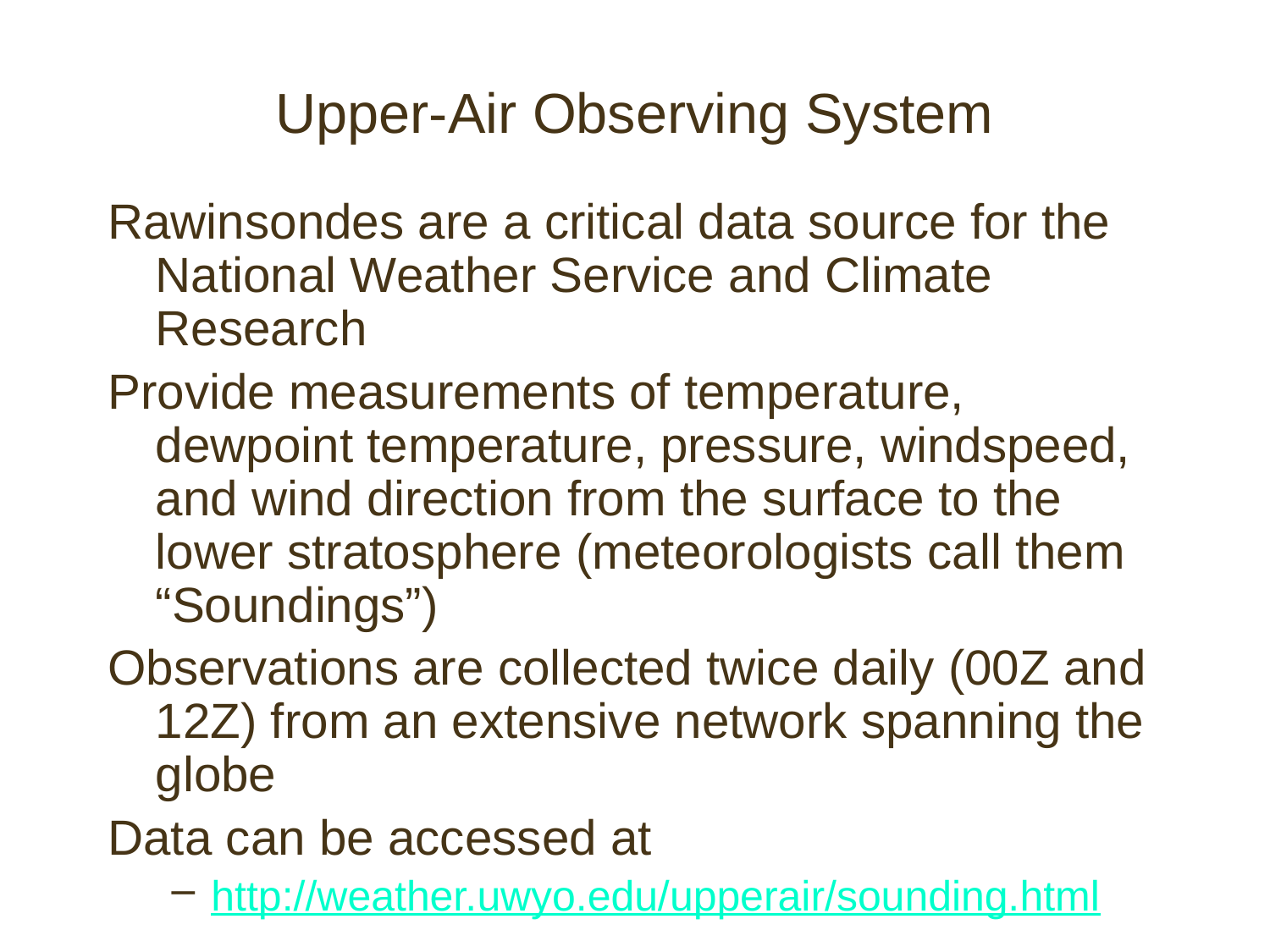

# Upper-Air Observing System
Rawinsondes are a critical data source for the National Weather Service and Climate Research
Provide measurements of temperature, dewpoint temperature, pressure, windspeed, and wind direction from the surface to the lower stratosphere (meteorologists call them “Soundings”)
Observations are collected twice daily (00Z and 12Z) from an extensive network spanning the globe
Data can be accessed at
http://weather.uwyo.edu/upperair/sounding.html